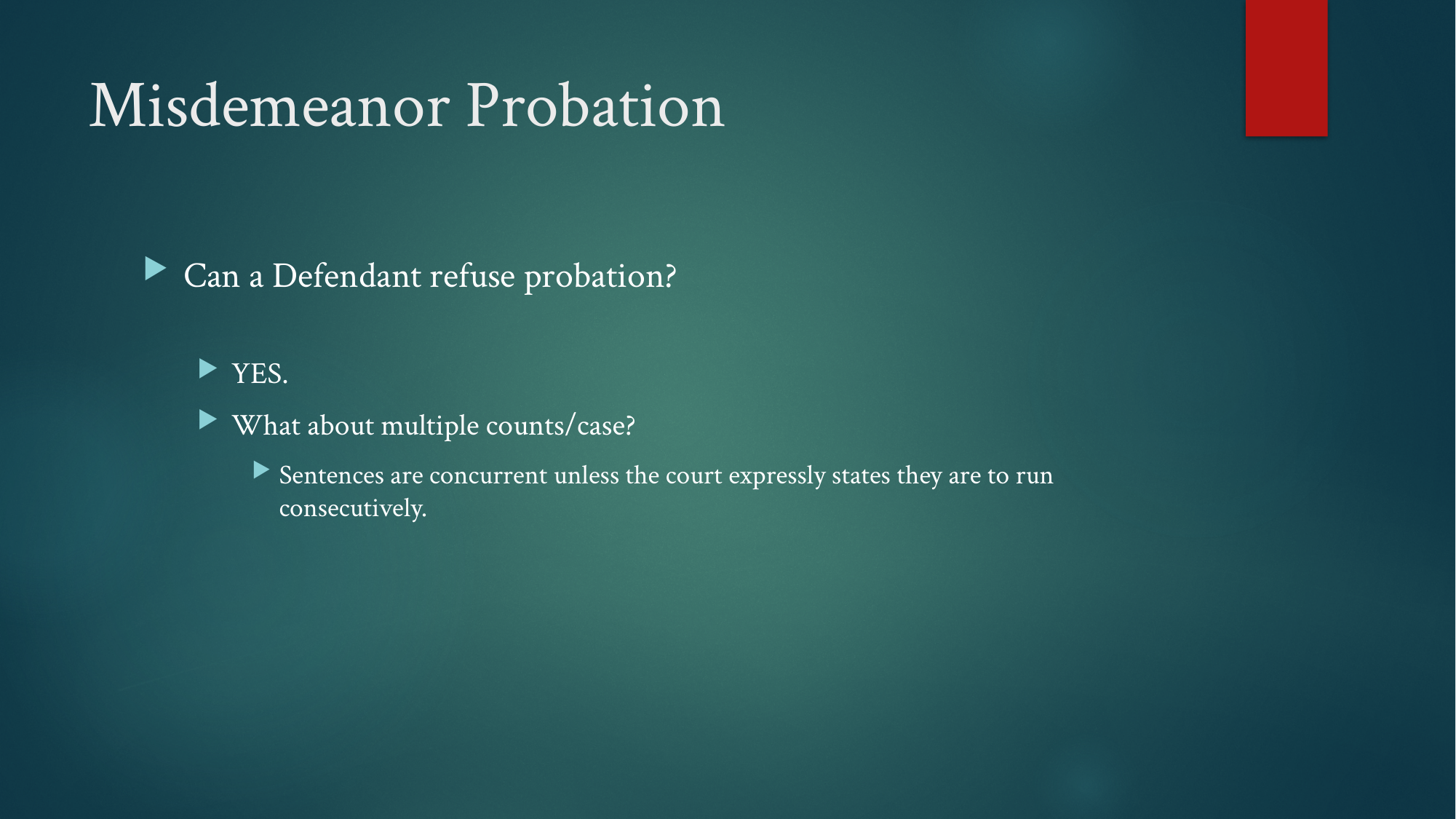

# Misdemeanor Probation
Can a Defendant refuse probation?
YES.
What about multiple counts/case?
Sentences are concurrent unless the court expressly states they are to run consecutively.